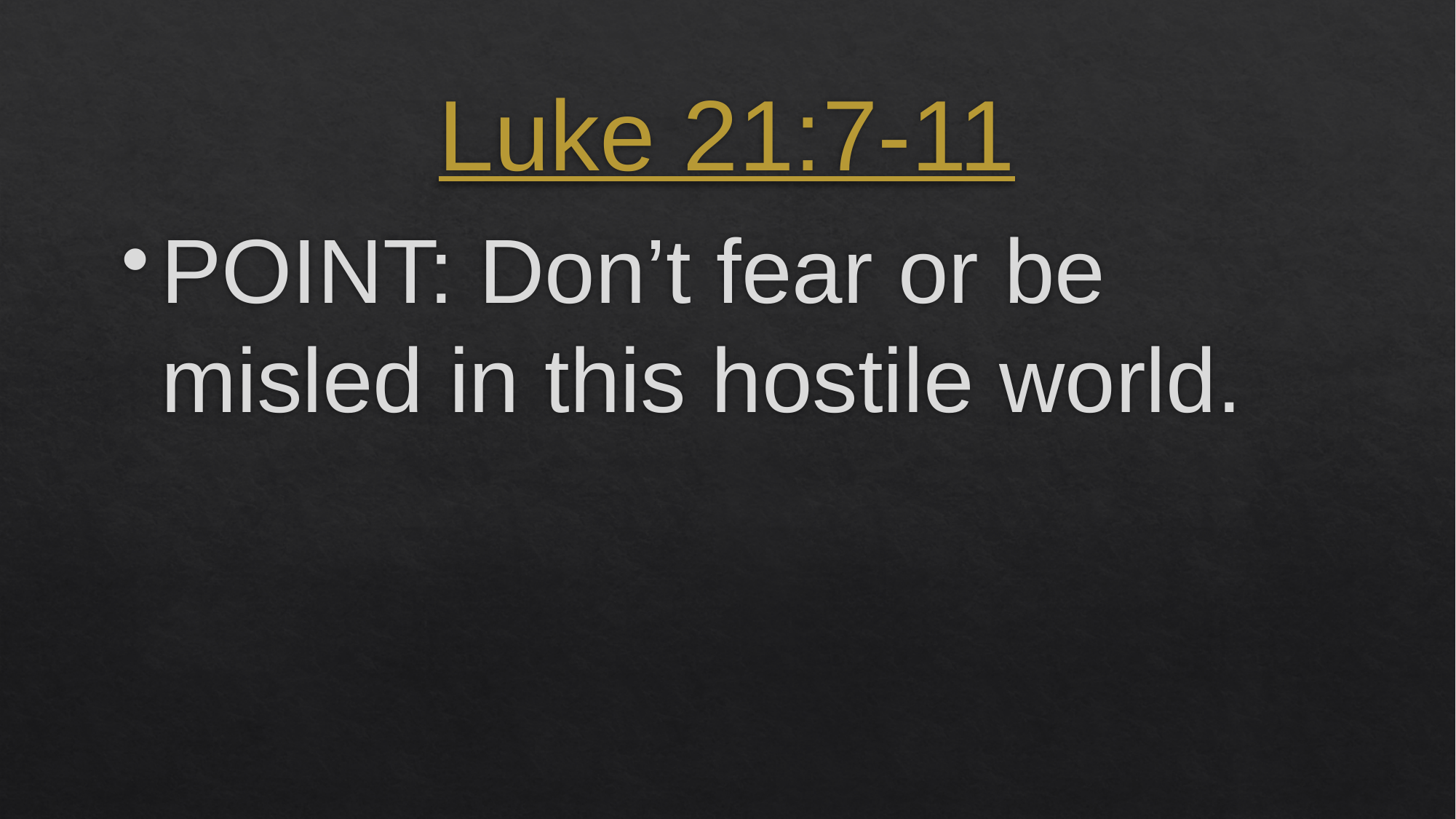

# Luke 21:7-11
POINT: Don’t fear or be misled in this hostile world.